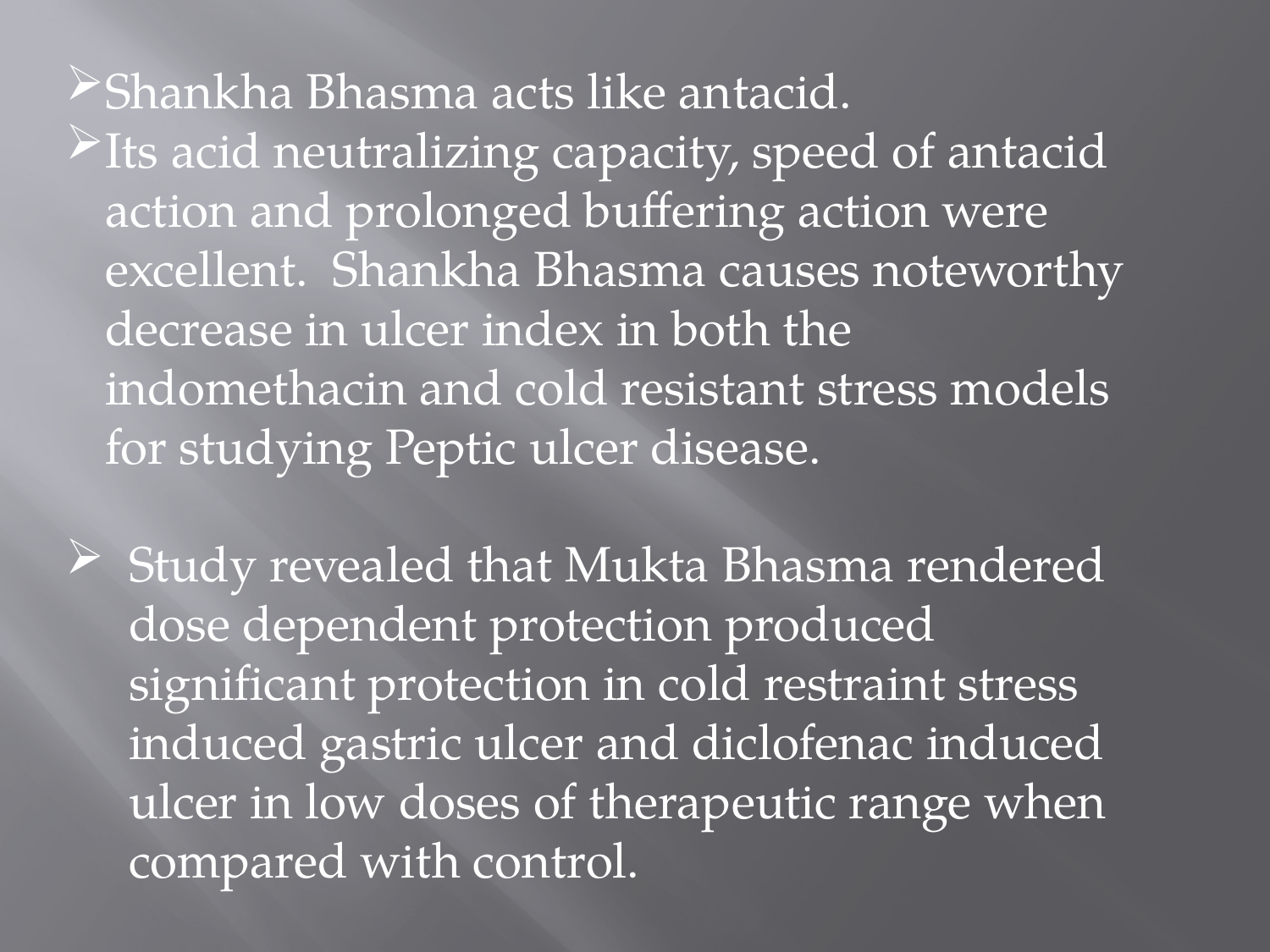

Shankha Bhasma acts like antacid.
Its acid neutralizing capacity, speed of antacid action and prolonged buffering action were excellent.  Shankha Bhasma causes noteworthy decrease in ulcer index in both the indomethacin and cold resistant stress models for studying Peptic ulcer disease.

Study revealed that Mukta Bhasma rendered dose dependent protection produced significant protection in cold restraint stress induced gastric ulcer and diclofenac induced ulcer in low doses of therapeutic range when compared with control.